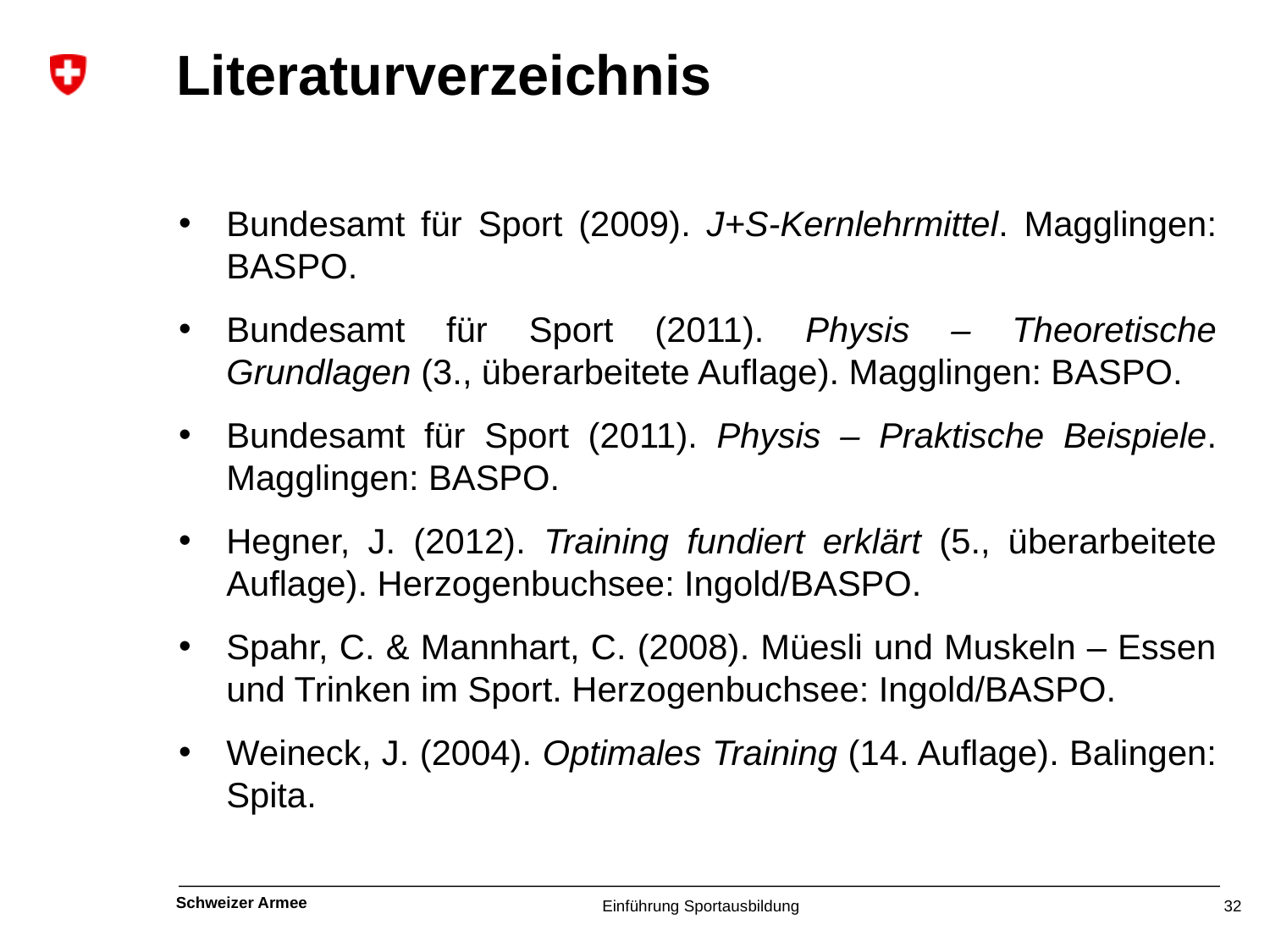

# Literaturverzeichnis
Bundesamt für Sport (2009). J+S-Kernlehrmittel. Magglingen: BASPO.
Bundesamt für Sport (2011). Physis – Theoretische Grundlagen (3., überarbeitete Auflage). Magglingen: BASPO.
Bundesamt für Sport (2011). Physis – Praktische Beispiele. Magglingen: BASPO.
Hegner, J. (2012). Training fundiert erklärt (5., überarbeitete Auflage). Herzogenbuchsee: Ingold/BASPO.
Spahr, C. & Mannhart, C. (2008). Müesli und Muskeln – Essen und Trinken im Sport. Herzogenbuchsee: Ingold/BASPO.
Weineck, J. (2004). Optimales Training (14. Auflage). Balingen: Spita.